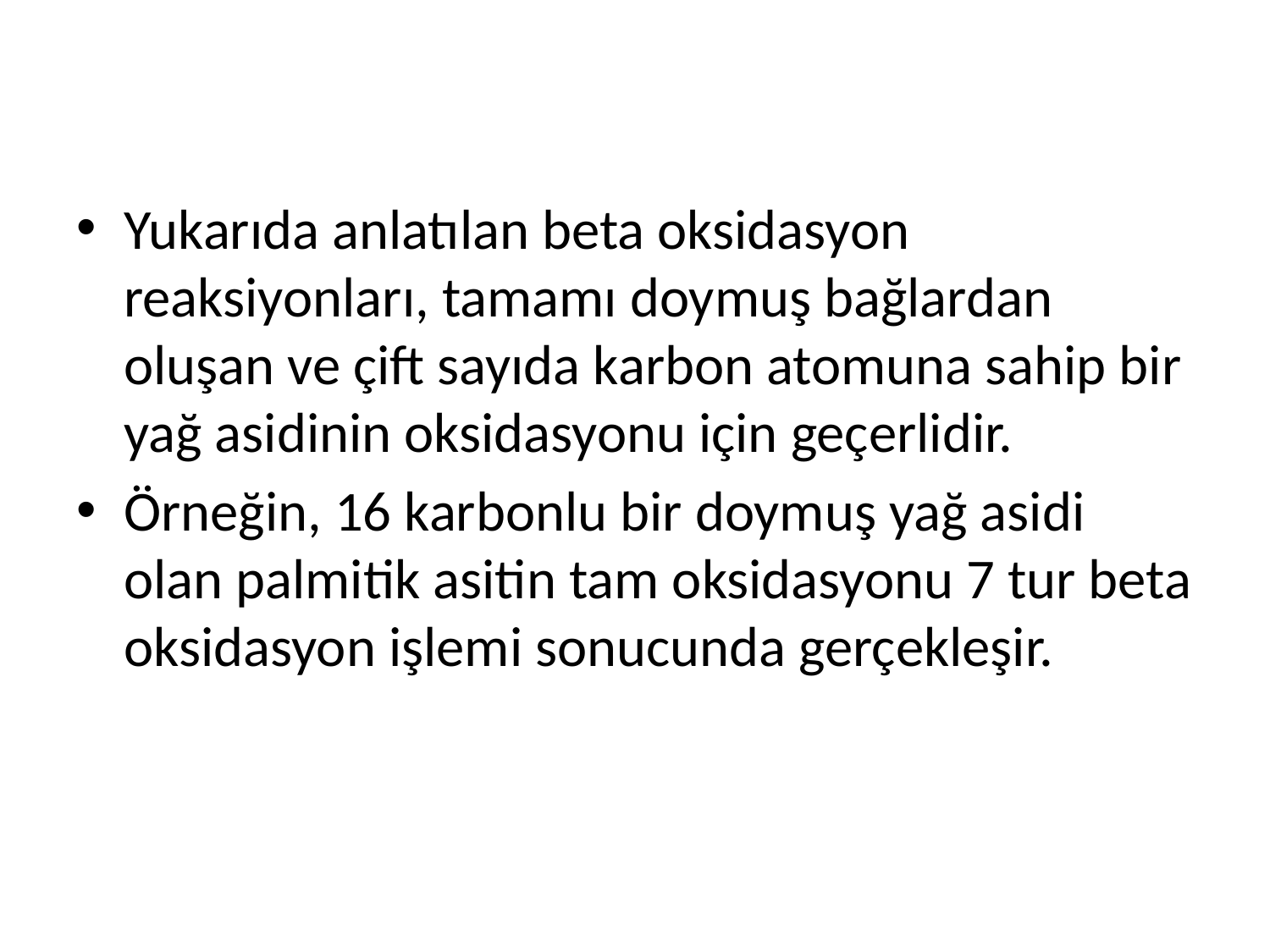

Yukarıda anlatılan beta oksidasyon reaksiyonları, tamamı doymuş bağlardan oluşan ve çift sayıda karbon atomuna sahip bir yağ asidinin oksidasyonu için geçerlidir.
Örneğin, 16 karbonlu bir doymuş yağ asidi olan palmitik asitin tam oksidasyonu 7 tur beta oksidasyon işlemi sonucunda gerçekleşir.